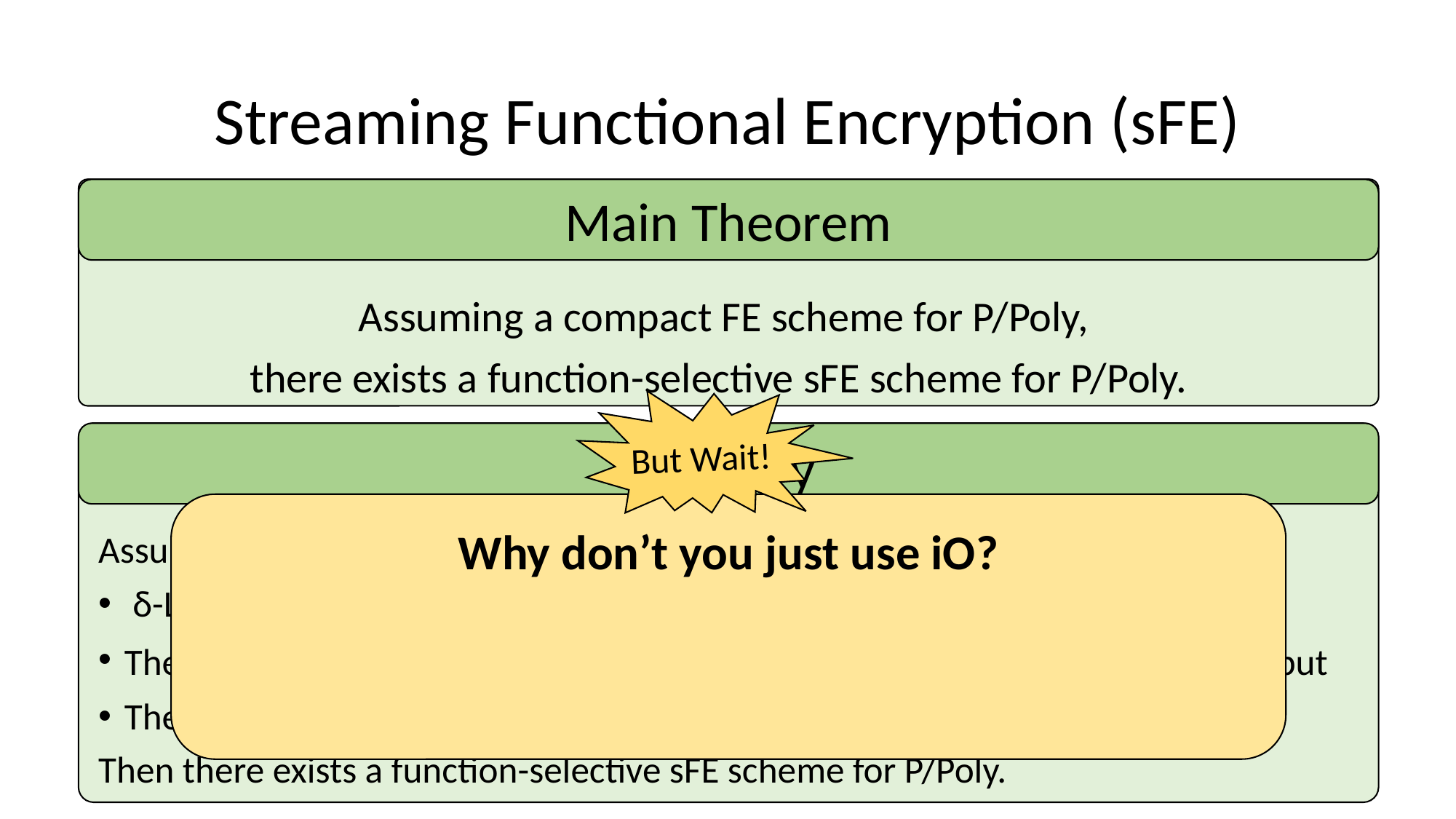

# Streaming Functional Encryption (sFE)

Main Theorem

Assuming a compact FE scheme for P/Poly,
there exists a function-selective sFE scheme for P/Poly.

But Wait!

Corollary

Assuming there exist constants δ, τ > 0 such that
 δ-LPN assumption holds
There exists a PRG in NC0 with a stretch of n1+τ where n is the length of the input
The DLIN assumption over prime order symmetric bilinear groups holds
Then there exists a function-selective sFE scheme for P/Poly.
Why don’t you just use iO?